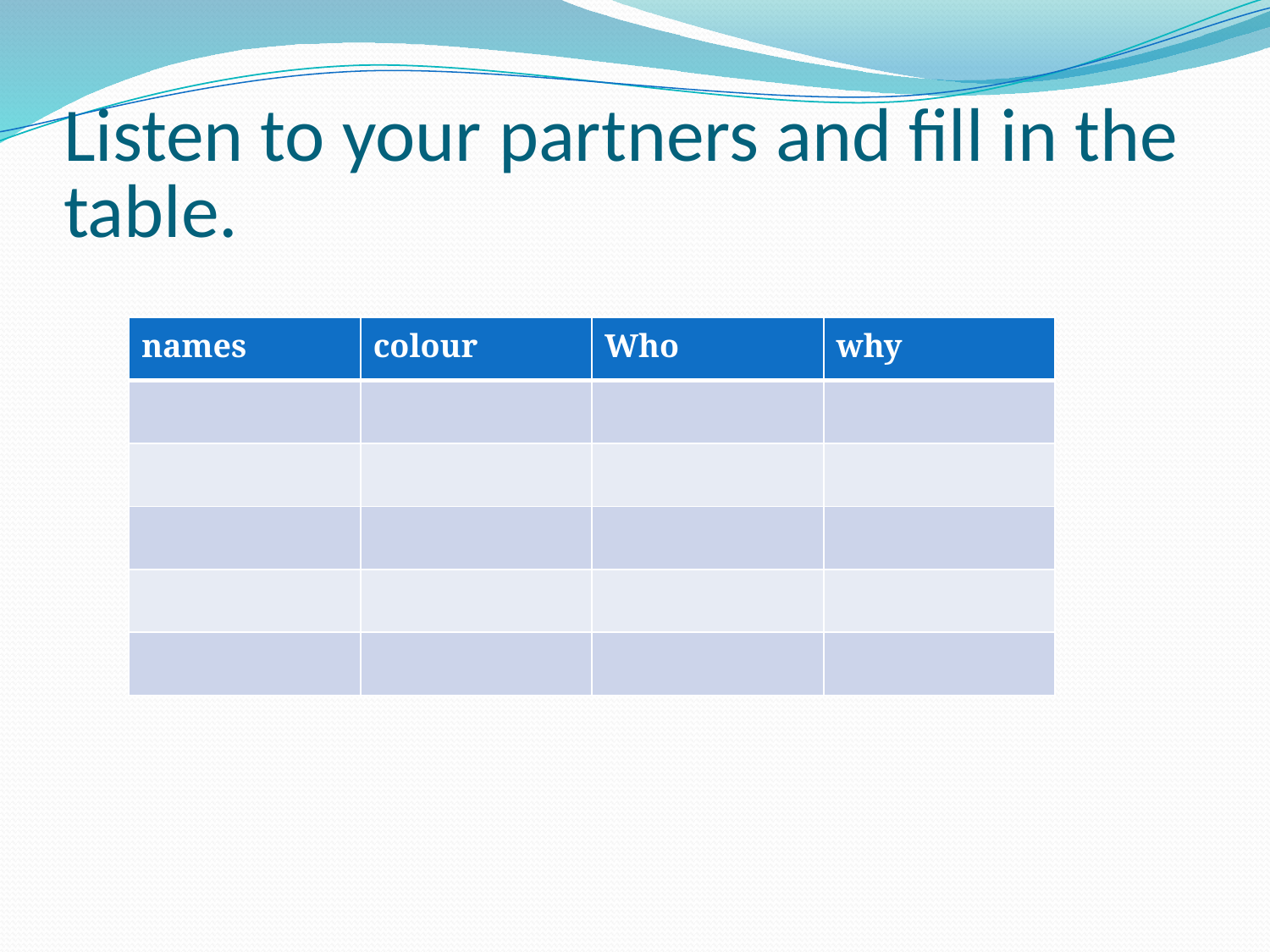

# Listen to your partners and fill in the table.
| names | colour | Who | why |
| --- | --- | --- | --- |
|  |  |  |  |
|  |  |  |  |
|  |  |  |  |
|  |  |  |  |
|  |  |  |  |